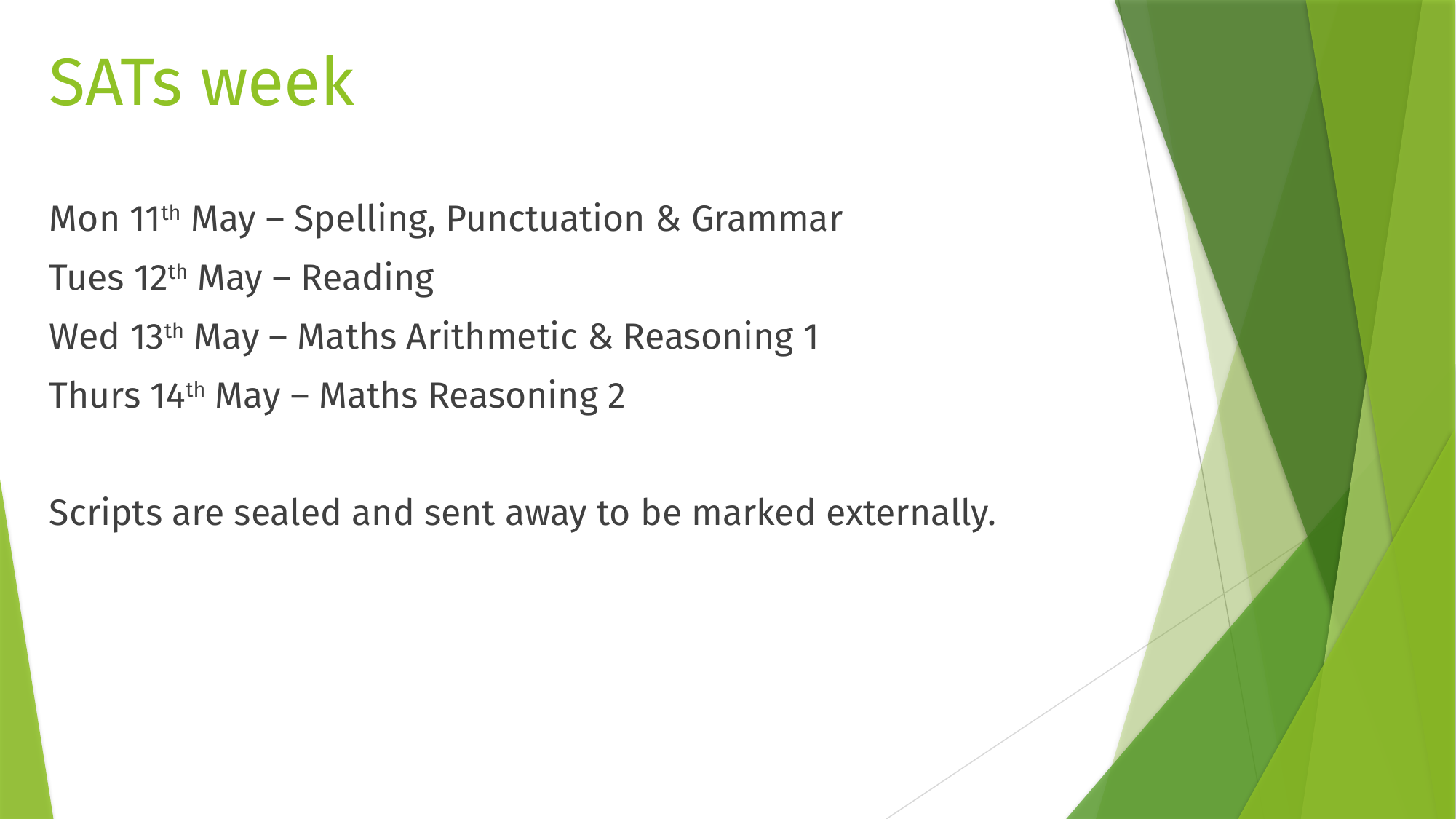

# SATs week
Mon 11th May – Spelling, Punctuation & Grammar
Tues 12th May – Reading
Wed 13th May – Maths Arithmetic & Reasoning 1
Thurs 14th May – Maths Reasoning 2

Scripts are sealed and sent away to be marked externally.